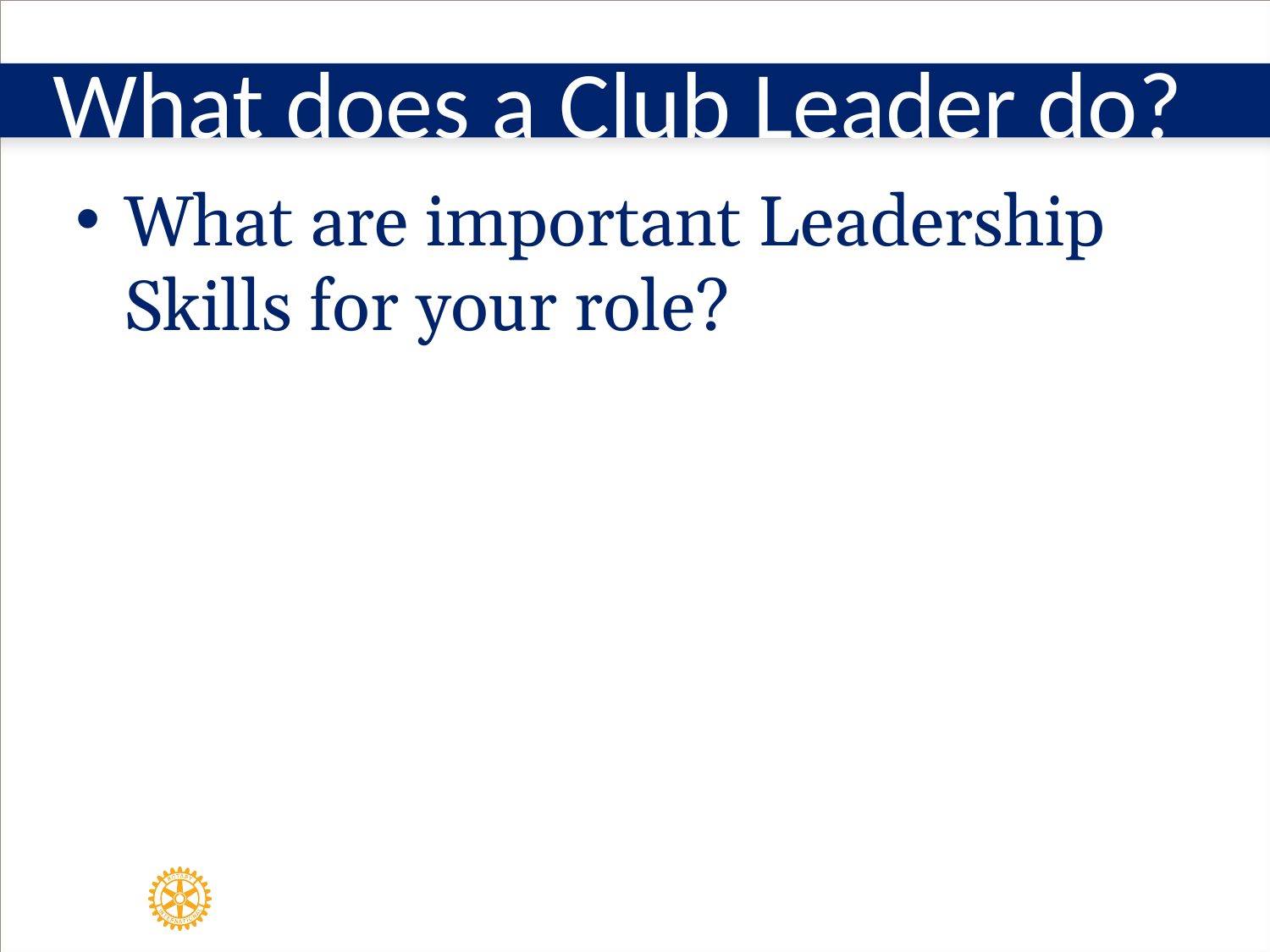

# What does a Club Leader do?
What are important Leadership Skills for your role?